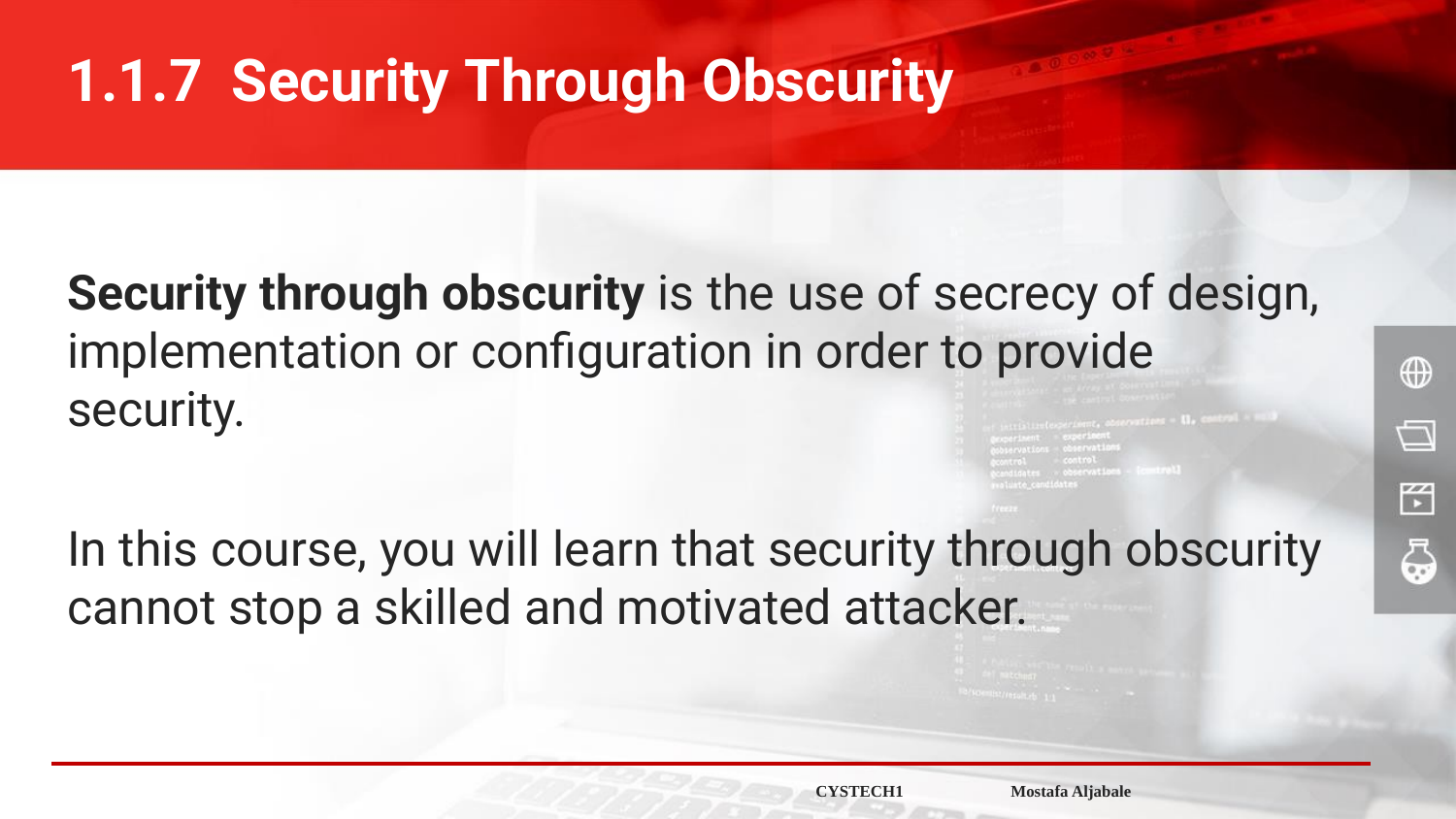

# 1.1.7  Security Through Obscurity
Security through obscurity is the use of secrecy of design, implementation or configuration in order to provide security.

In this course, you will learn that security through obscurity cannot stop a skilled and motivated attacker.
CYSTECH1                          Mostafa Aljabale